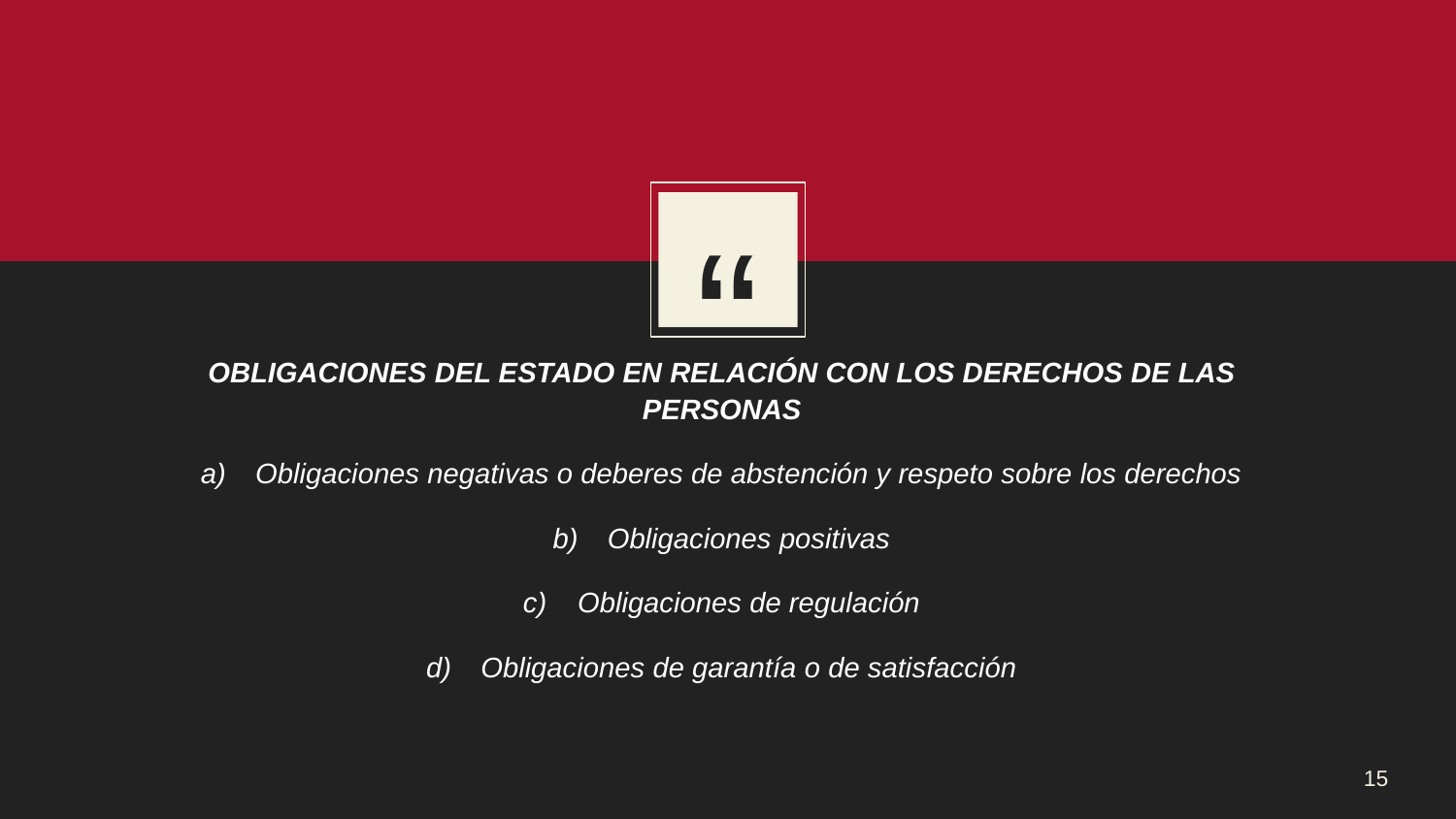

OBLIGACIONES DEL ESTADO EN RELACIÓN CON LOS DERECHOS DE LAS PERSONAS
Obligaciones negativas o deberes de abstención y respeto sobre los derechos
Obligaciones positivas
Obligaciones de regulación
Obligaciones de garantía o de satisfacción
15